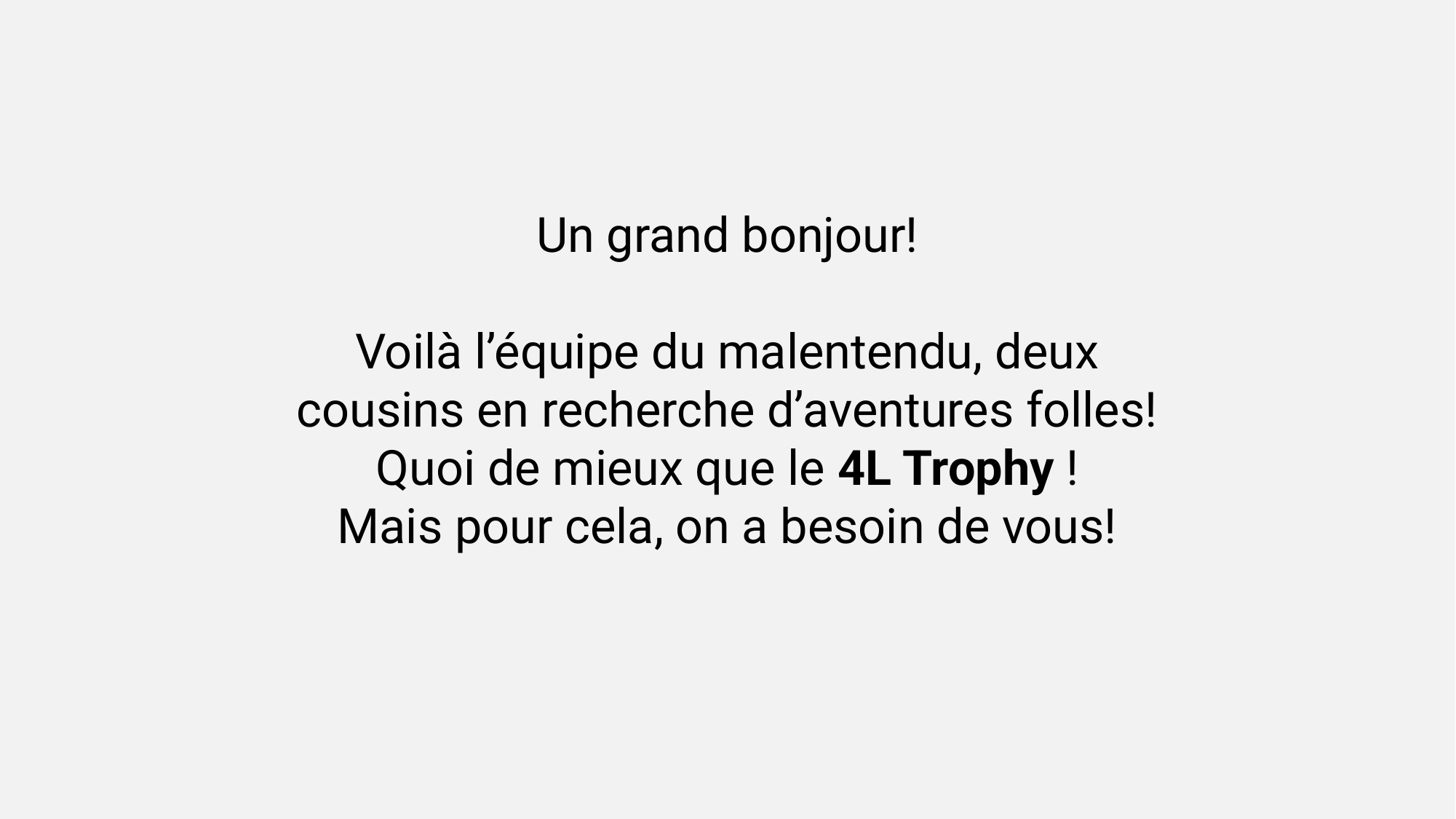

Un grand bonjour!

Voilà l’équipe du malentendu, deux cousins en recherche d’aventures folles!
Quoi de mieux que le 4L Trophy !
Mais pour cela, on a besoin de vous!